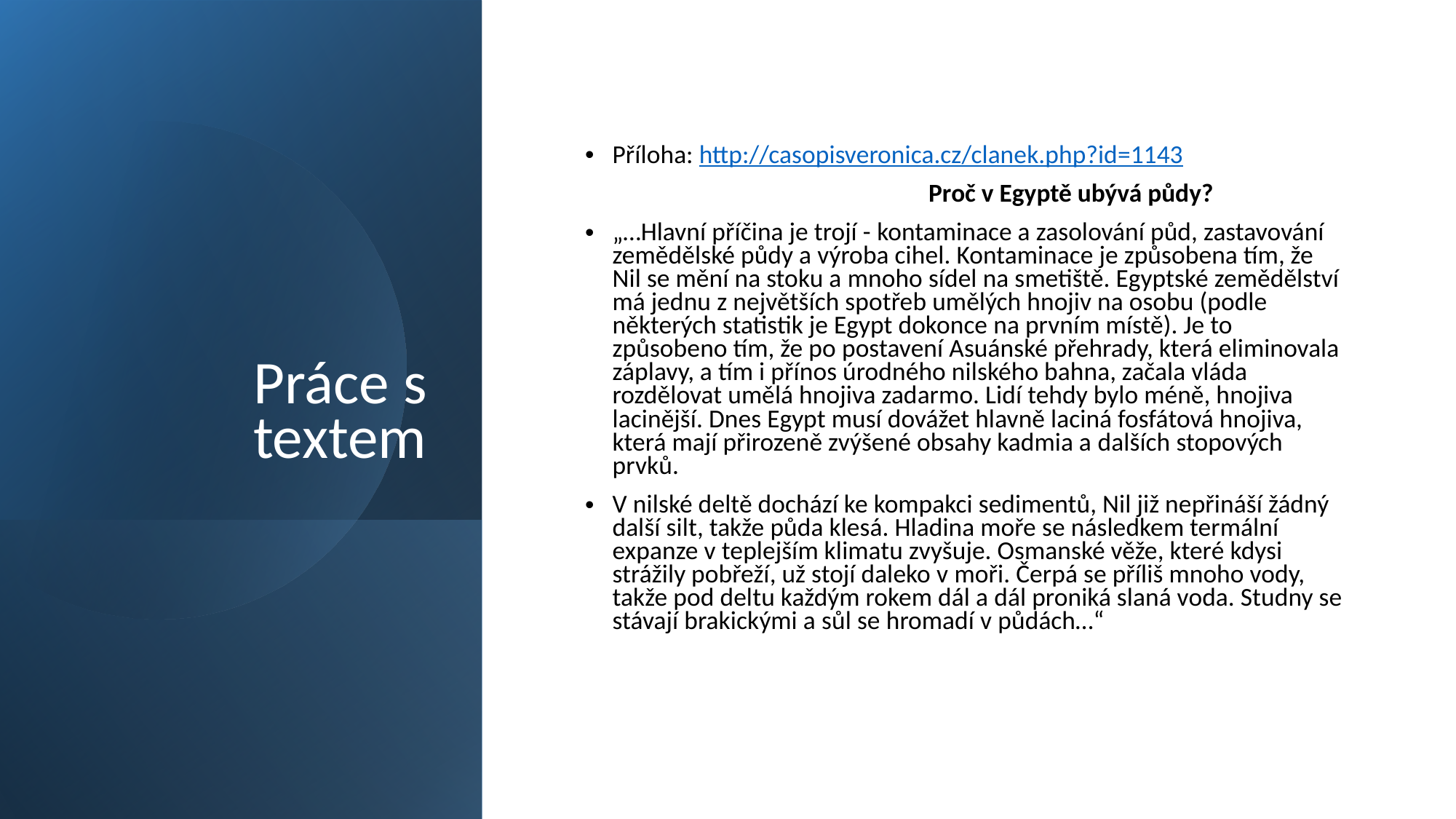

# Práce s textem
Příloha: http://casopisveronica.cz/clanek.php?id=1143
                                                           Proč v Egyptě ubývá půdy?
„…Hlavní příčina je trojí - kontaminace a zasolování půd, zastavování zemědělské půdy a výroba cihel. Kontaminace je způsobena tím, že Nil se mění na stoku a mnoho sídel na smetiště. Egyptské zemědělství má jednu z největších spotřeb umělých hnojiv na osobu (podle některých statistik je Egypt dokonce na prvním místě). Je to způsobeno tím, že po postavení Asuánské přehrady, která eliminovala záplavy, a tím i přínos úrodného nilského bahna, začala vláda rozdělovat umělá hnojiva zadarmo. Lidí tehdy bylo méně, hnojiva lacinější. Dnes Egypt musí dovážet hlavně laciná fosfátová hnojiva, která mají přirozeně zvýšené obsahy kadmia a dalších stopových prvků.
V nilské deltě dochází ke kompakci sedimentů, Nil již nepřináší žádný další silt, takže půda klesá. Hladina moře se následkem termální expanze v teplejším klimatu zvyšuje. Osmanské věže, které kdysi strážily pobřeží, už stojí daleko v moři. Čerpá se příliš mnoho vody, takže pod deltu každým rokem dál a dál proniká slaná voda. Studny se stávají brakickými a sůl se hromadí v půdách…“